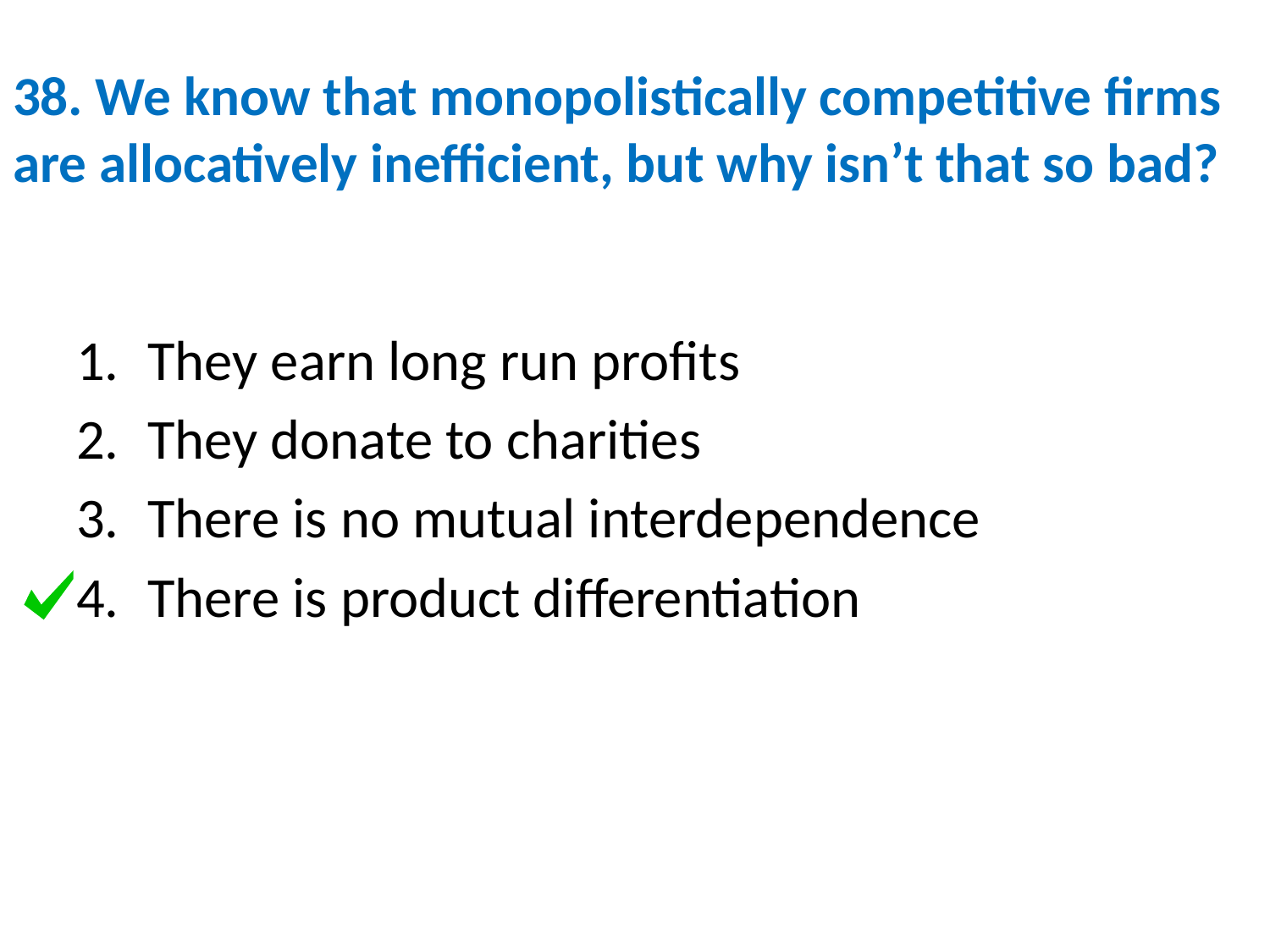

# 38. We know that monopolistically competitive firms are allocatively inefficient, but why isn’t that so bad?
They earn long run profits
They donate to charities
There is no mutual interdependence
There is product differentiation